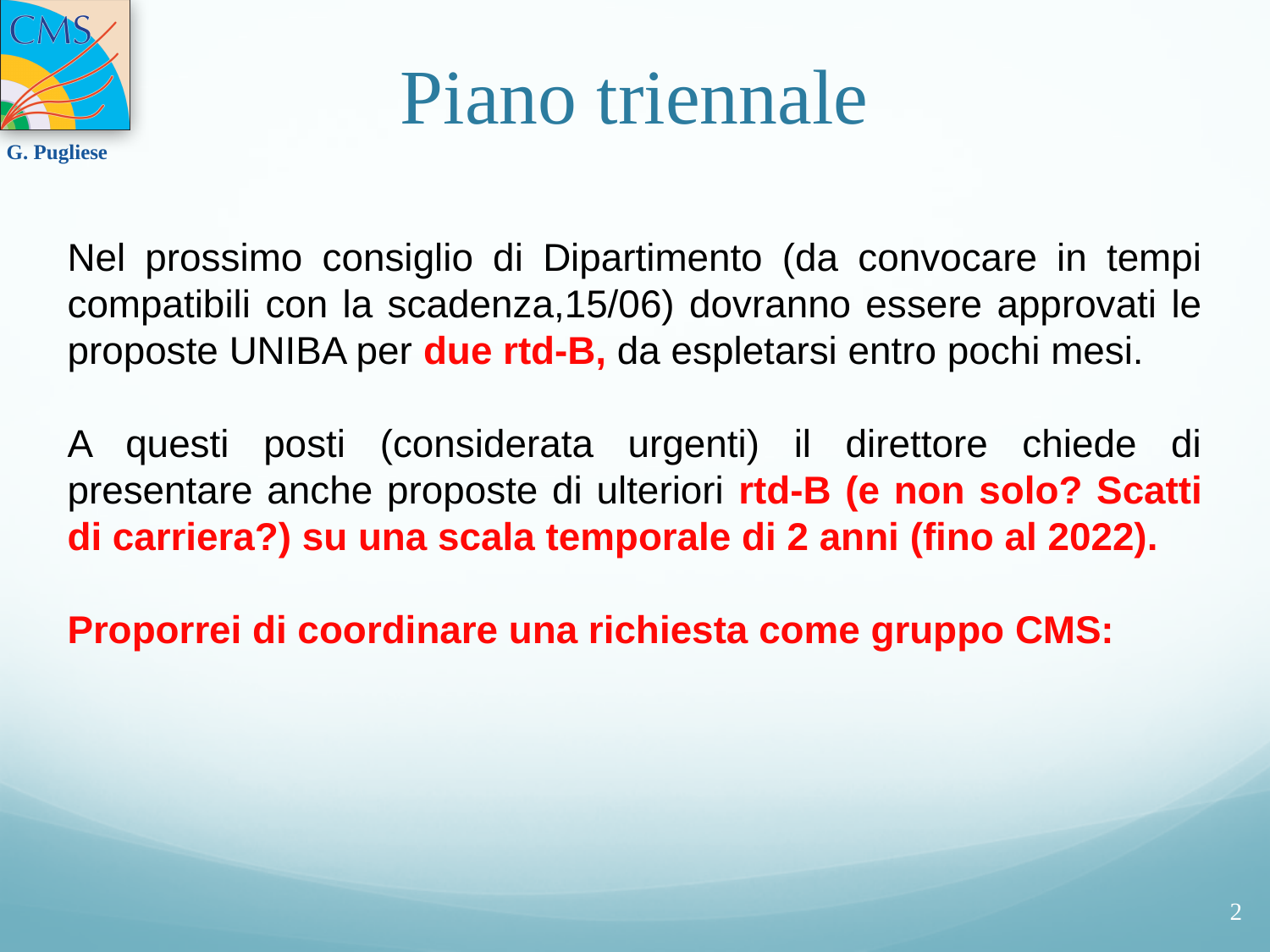

# Piano triennale
Nel prossimo consiglio di Dipartimento (da convocare in tempi compatibili con la scadenza,15/06) dovranno essere approvati le proposte UNIBA per due rtd-B, da espletarsi entro pochi mesi.

A questi posti (considerata urgenti) il direttore chiede di presentare anche proposte di ulteriori rtd-B (e non solo? Scatti di carriera?) su una scala temporale di 2 anni (fino al 2022).

Proporrei di coordinare una richiesta come gruppo CMS:

2